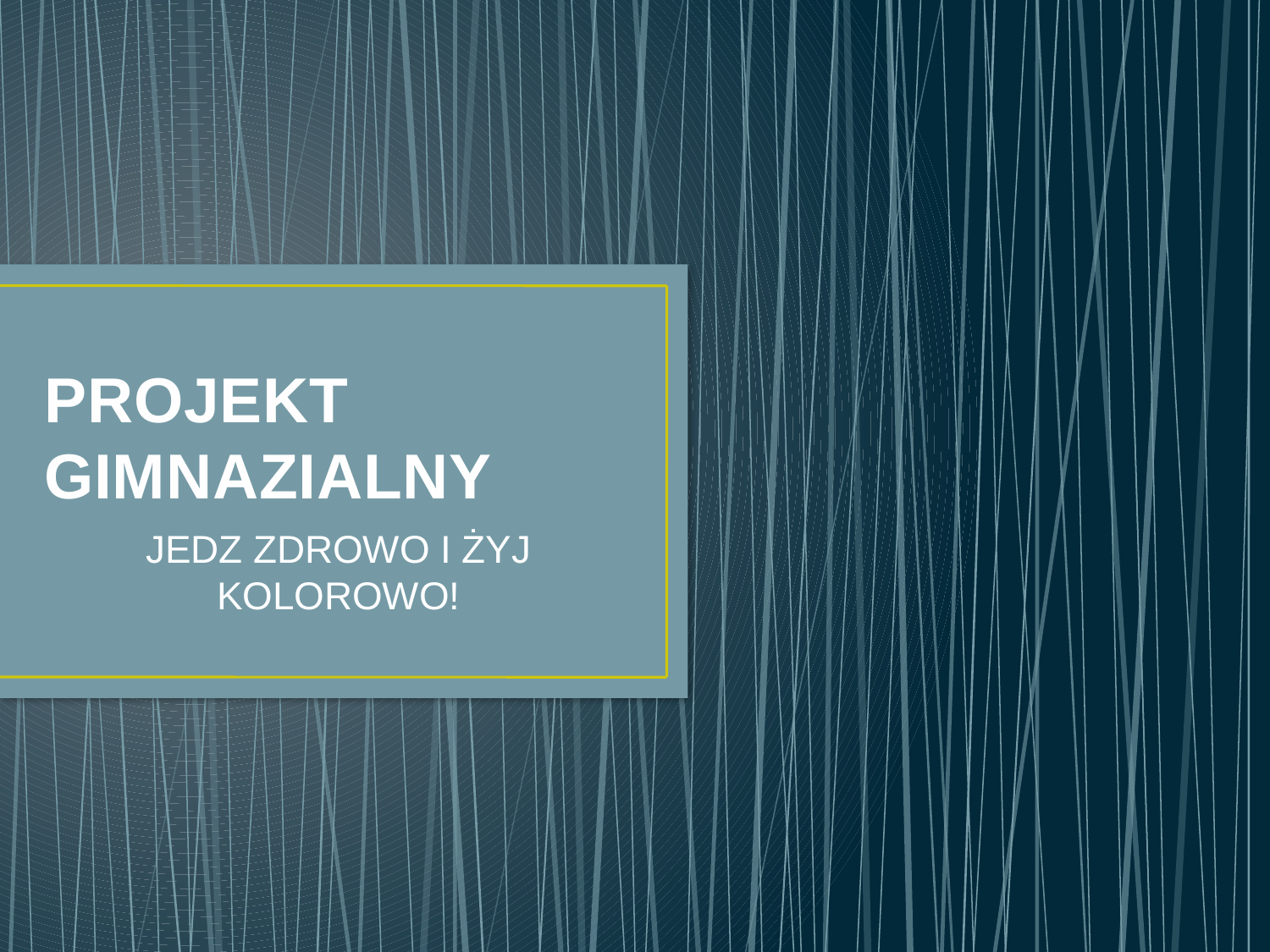

# PROJEKT GIMNAZIALNY
JEDZ ZDROWO I ŻYJ KOLOROWO!